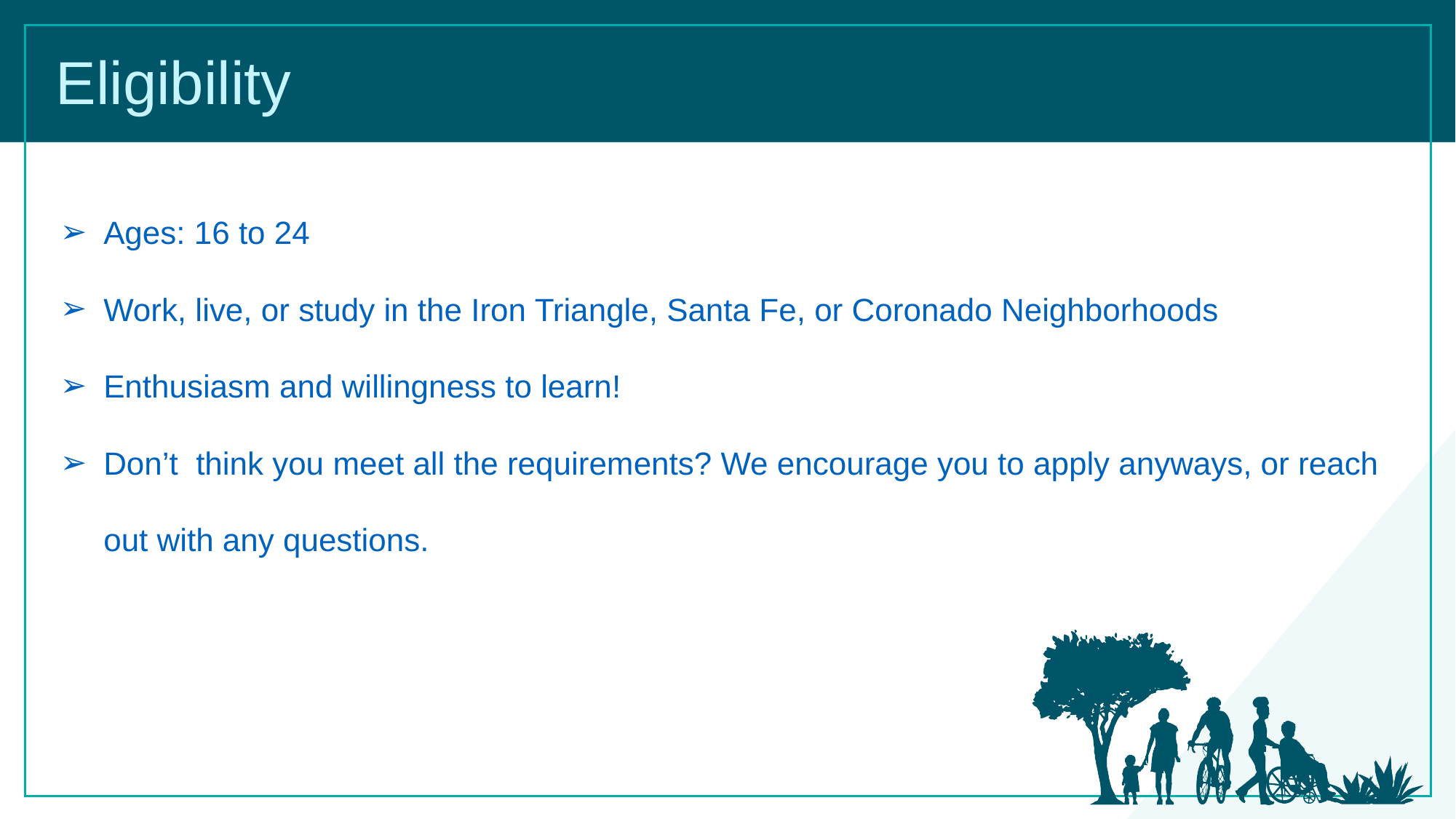

Eligibility
Ages: 16 to 24
Work, live, or study in the Iron Triangle, Santa Fe, or Coronado Neighborhoods
Enthusiasm and willingness to learn!
Don’t  think you meet all the requirements? We encourage you to apply anyways, or reach out with any questions.